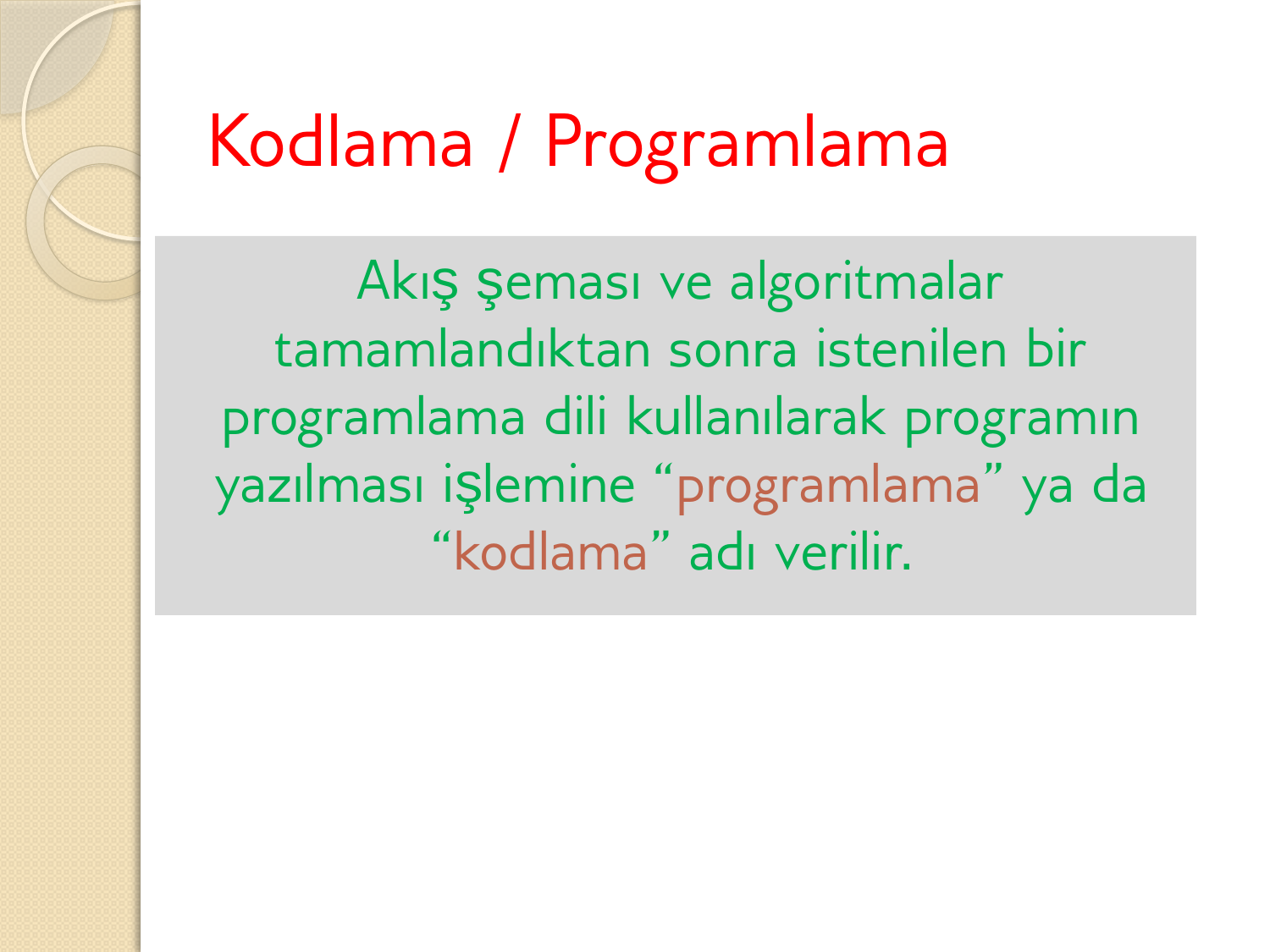

# Kodlama / Programlama
Akış şeması ve algoritmalar tamamlandıktan sonra istenilen bir programlama dili kullanılarak programın yazılması işlemine “programlama” ya da “kodlama” adı verilir.